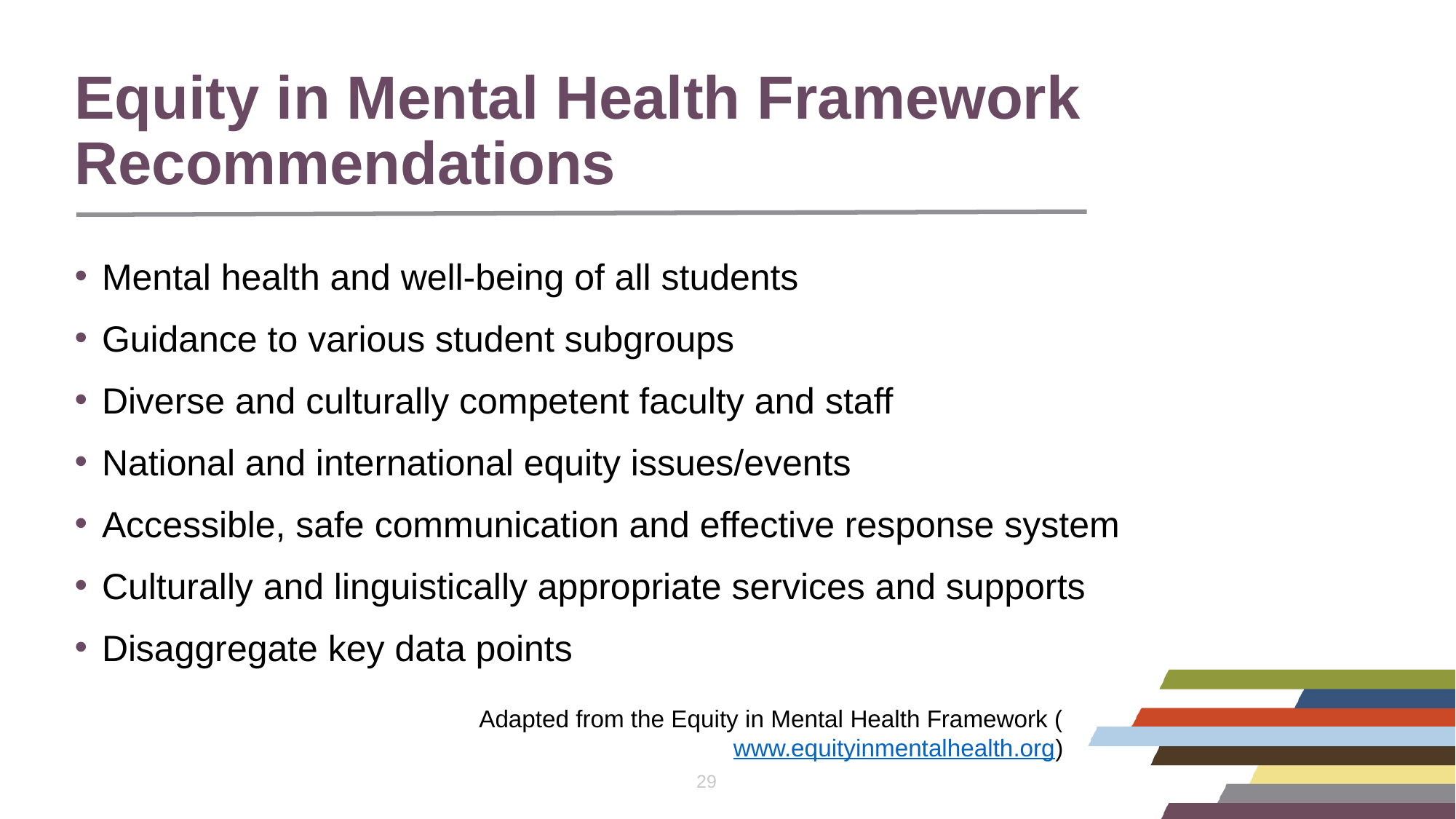

# Equity in Mental Health Framework Recommendations
Mental health and well-being of all students
Guidance to various student subgroups
Diverse and culturally competent faculty and staff
National and international equity issues/events
Accessible, safe communication and effective response system
Culturally and linguistically appropriate services and supports
Disaggregate key data points
Adapted from the Equity in Mental Health Framework (www.equityinmentalhealth.org)
29